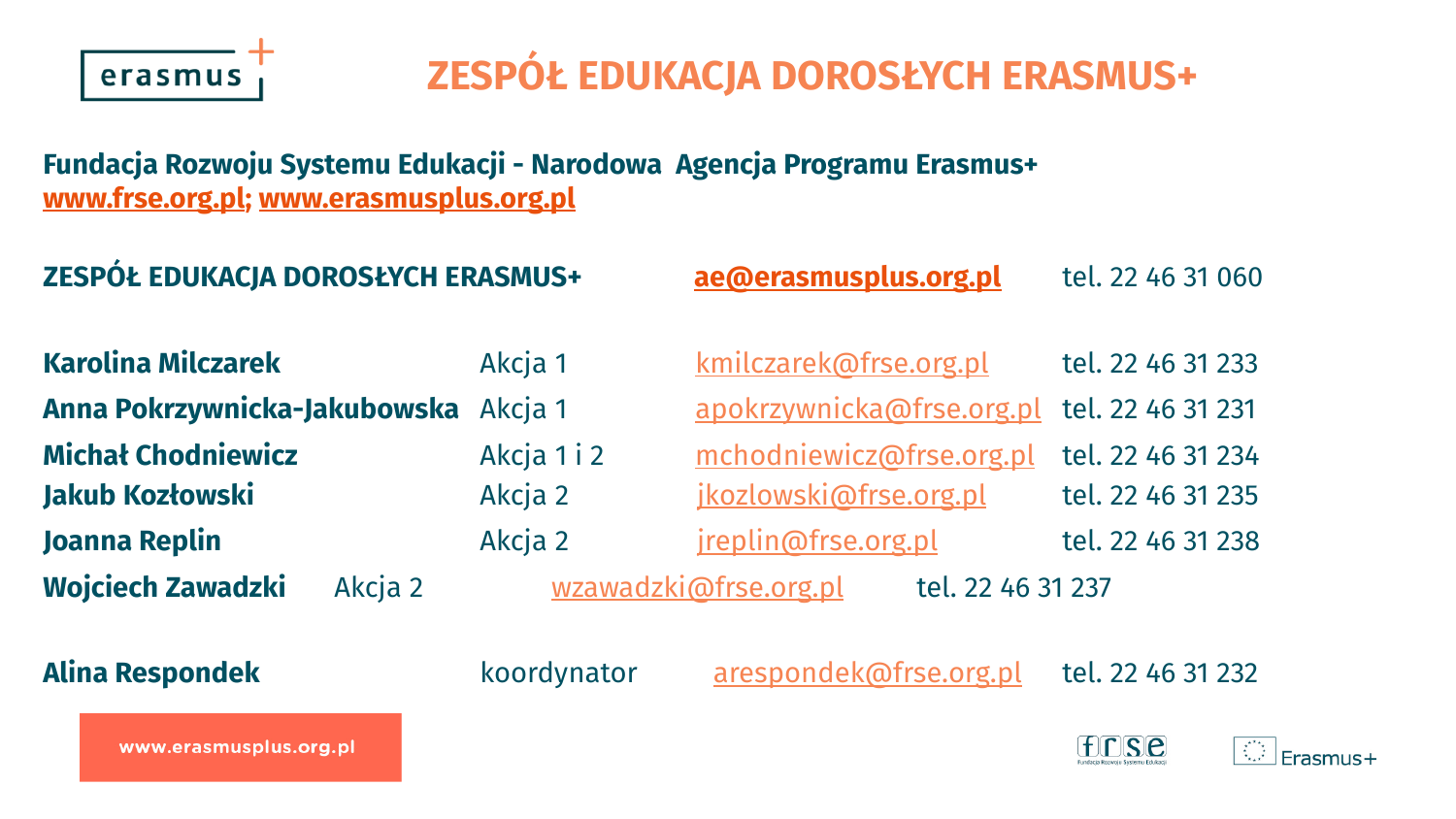

#
ZESPÓŁ EDUKACJA DOROSŁYCH ERASMUS+
Fundacja Rozwoju Systemu Edukacji - Narodowa  Agencja Programu Erasmus+
www.frse.org.pl; www.erasmusplus.org.pl

ZESPÓŁ EDUKACJA DOROSŁYCH ERASMUS+ 	          ae@erasmusplus.org.pl	tel. 22 46 31 060

Karolina Milczarek	 	Akcja 1                 kmilczarek@frse.org.pl	tel. 22 46 31 233
Anna Pokrzywnicka-Jakubowska	Akcja 1                 apokrzywnicka@frse.org.pl	tel. 22 46 31 231
Michał Chodniewicz  	 	Akcja 1 i 2            mchodniewicz@frse.org.pl	tel. 22 46 31 234
Jakub Kozłowski	 	Akcja 2                 jkozlowski@frse.org.pl	tel. 22 46 31 235
Joanna Replin		Akcja 2                 jreplin@frse.org.pl	tel. 22 46 31 238
Wojciech Zawadzki       	Akcja 2                 wzawadzki@frse.org.pl	tel. 22 46 31 237

Alina Respondek	 	koordynator          arespondek@frse.org.pl	tel. 22 46 31 232